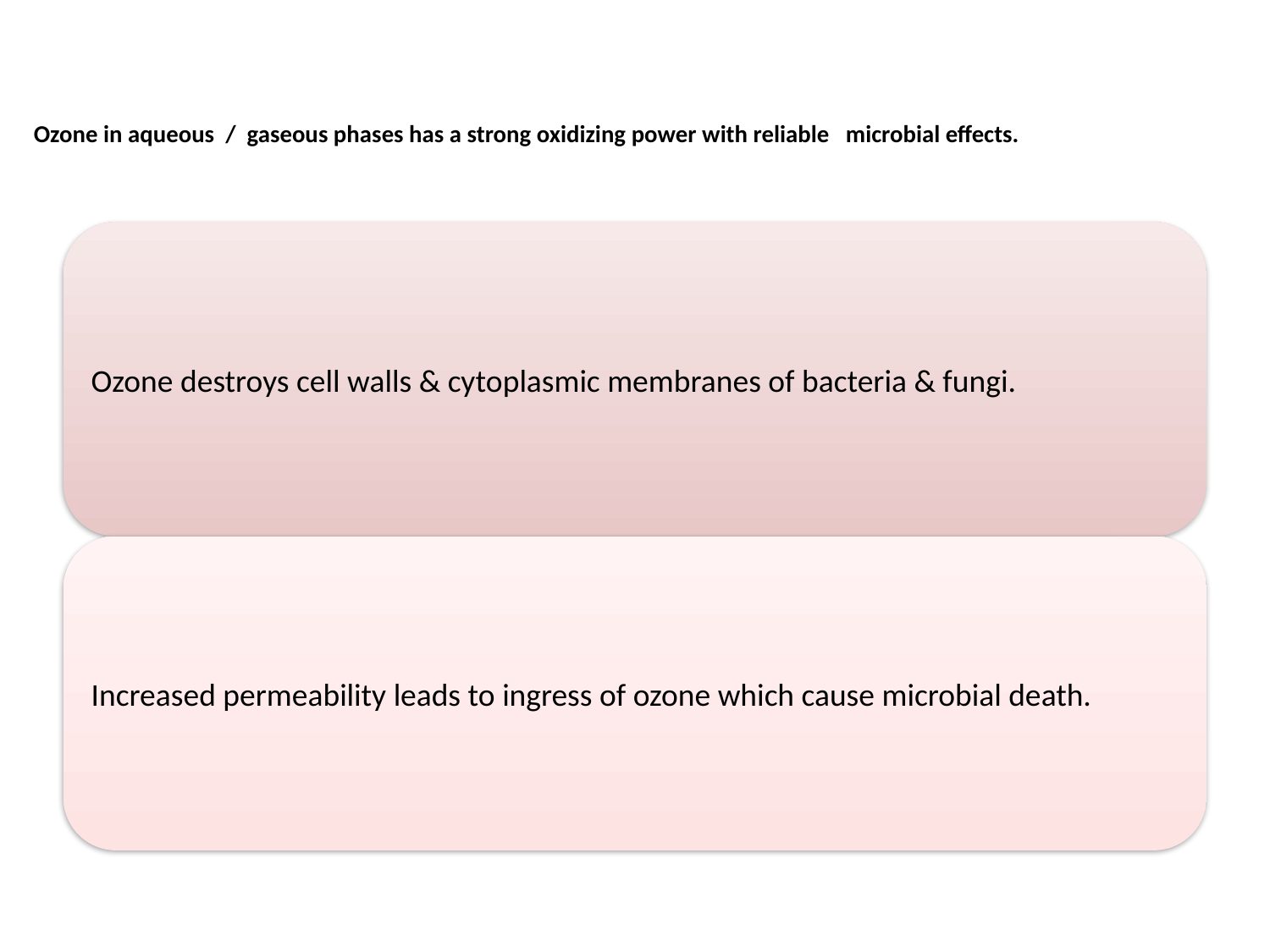

# Ozone in aqueous  /  gaseous phases has a strong oxidizing power with reliable   microbial effects.
Ozone destroys cell walls & cytoplasmic membranes of bacteria & fungi.
Increased permeability leads to ingress of ozone which cause microbial death.